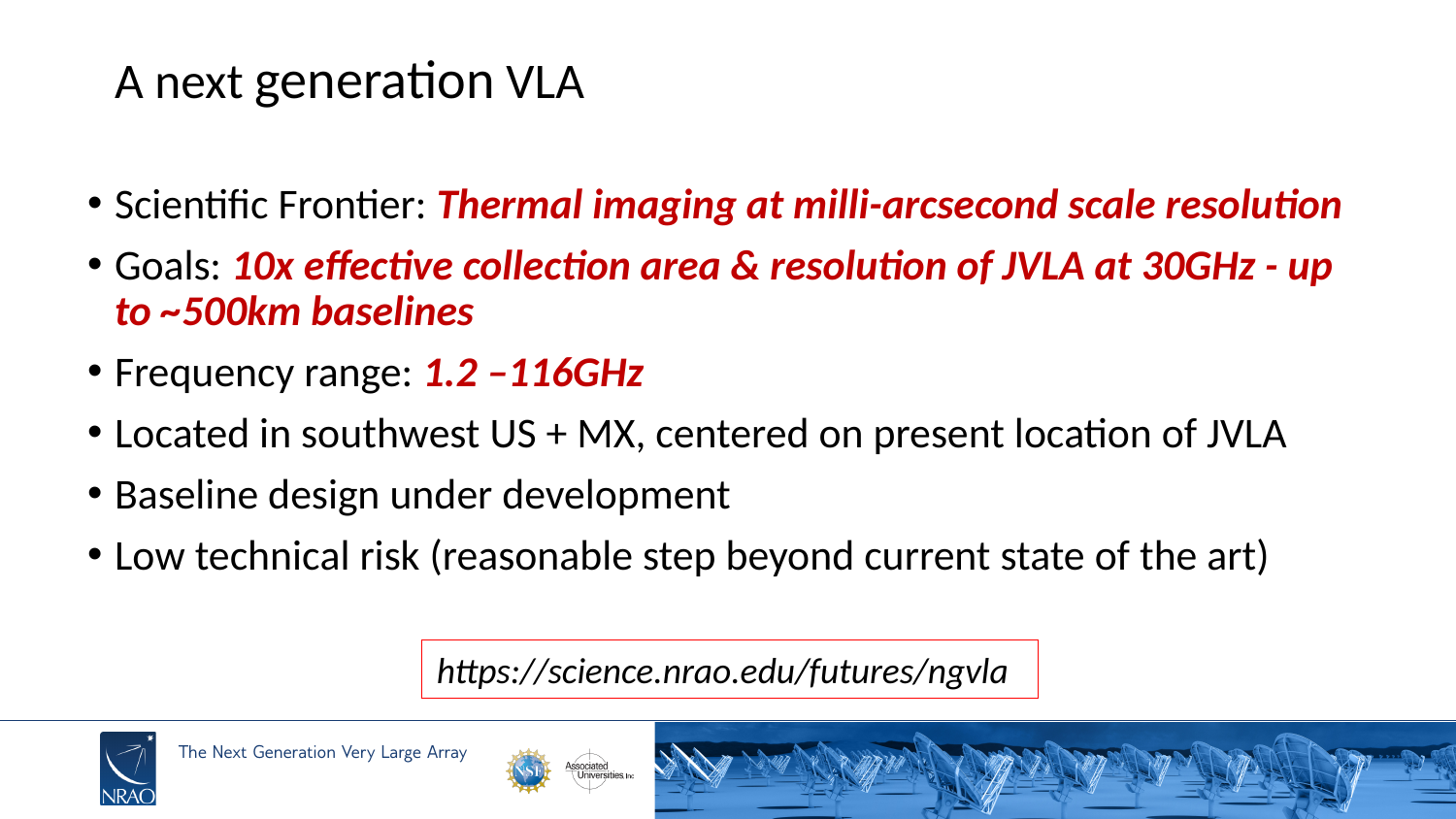

# A next generation VLA
Scientific Frontier: Thermal imaging at milli-arcsecond scale resolution
Goals: 10x effective collection area & resolution of JVLA at 30GHz - up to ~500km baselines
Frequency range: 1.2 –116GHz
Located in southwest US + MX, centered on present location of JVLA
Baseline design under development
Low technical risk (reasonable step beyond current state of the art)

https://science.nrao.edu/futures/ngvla